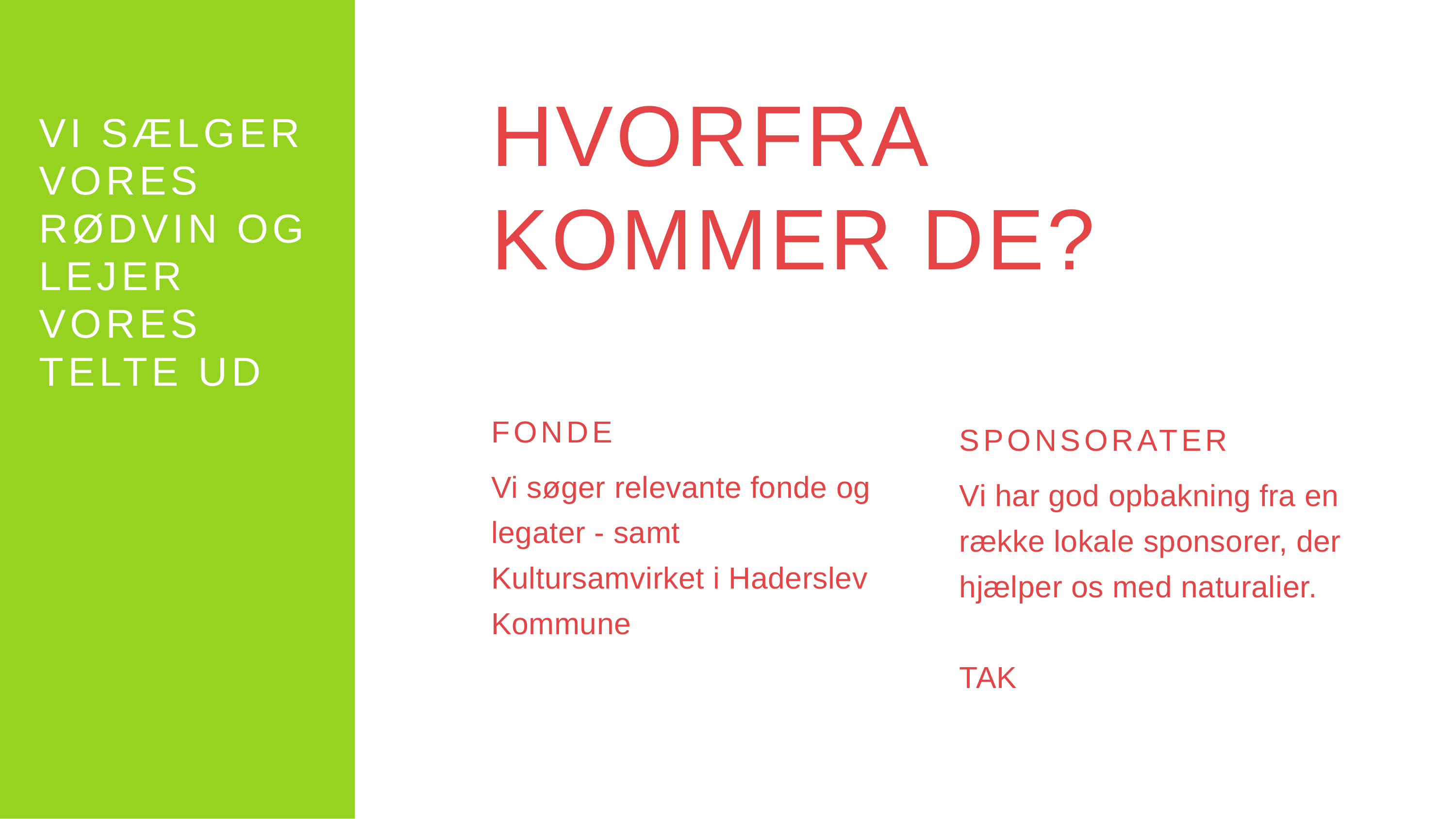

HVORFRA KOMMER DE?
VI SÆLGER VORES RØDVIN OG LEJER VORES TELTE UD
FONDE
Vi søger relevante fonde og legater - samt Kultursamvirket i Haderslev Kommune
SPONSORATER
Vi har god opbakning fra en række lokale sponsorer, der hjælper os med naturalier.

TAK